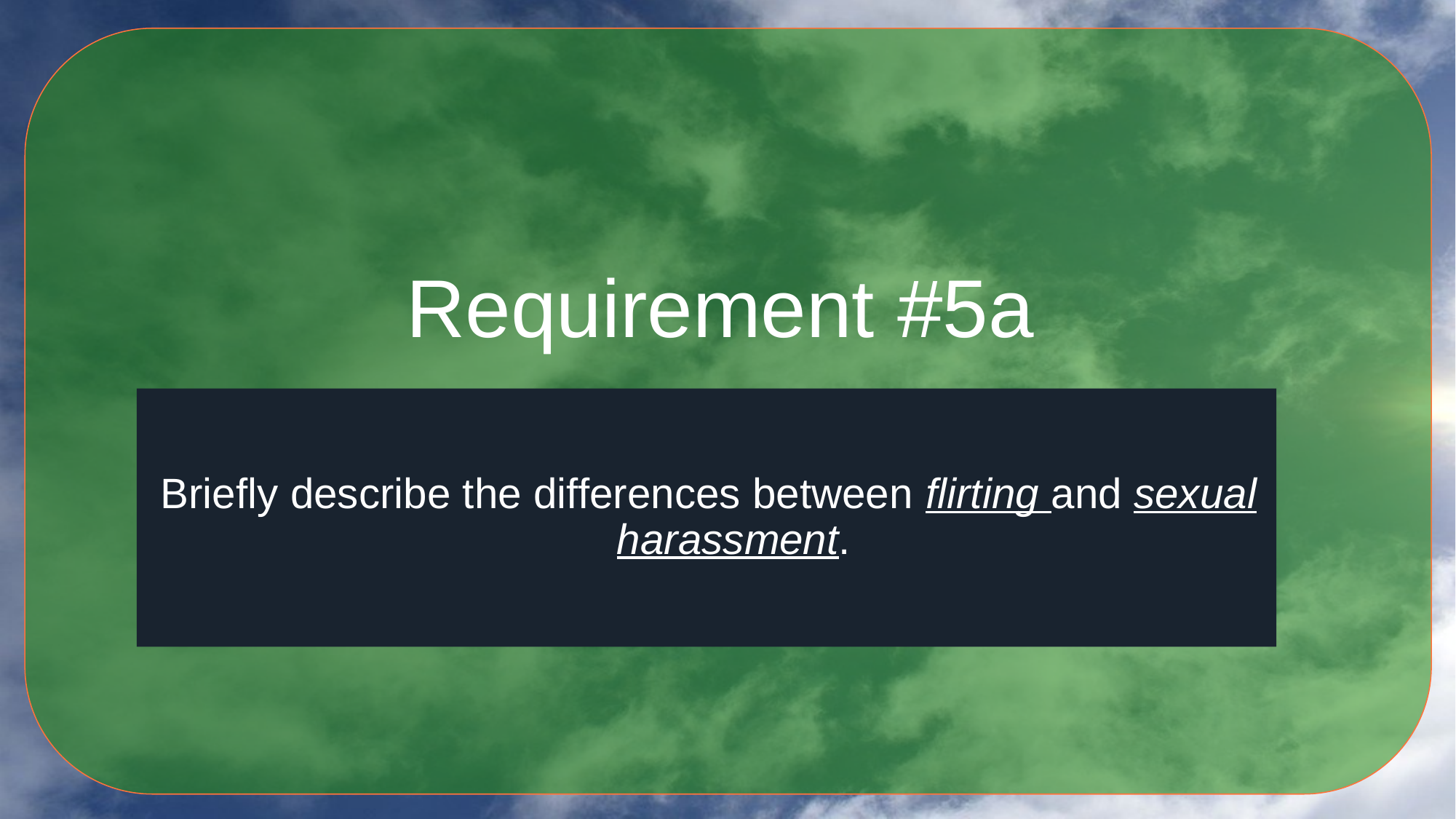

# Requirement #5a
Briefly describe the differences between flirting and sexual harassment.